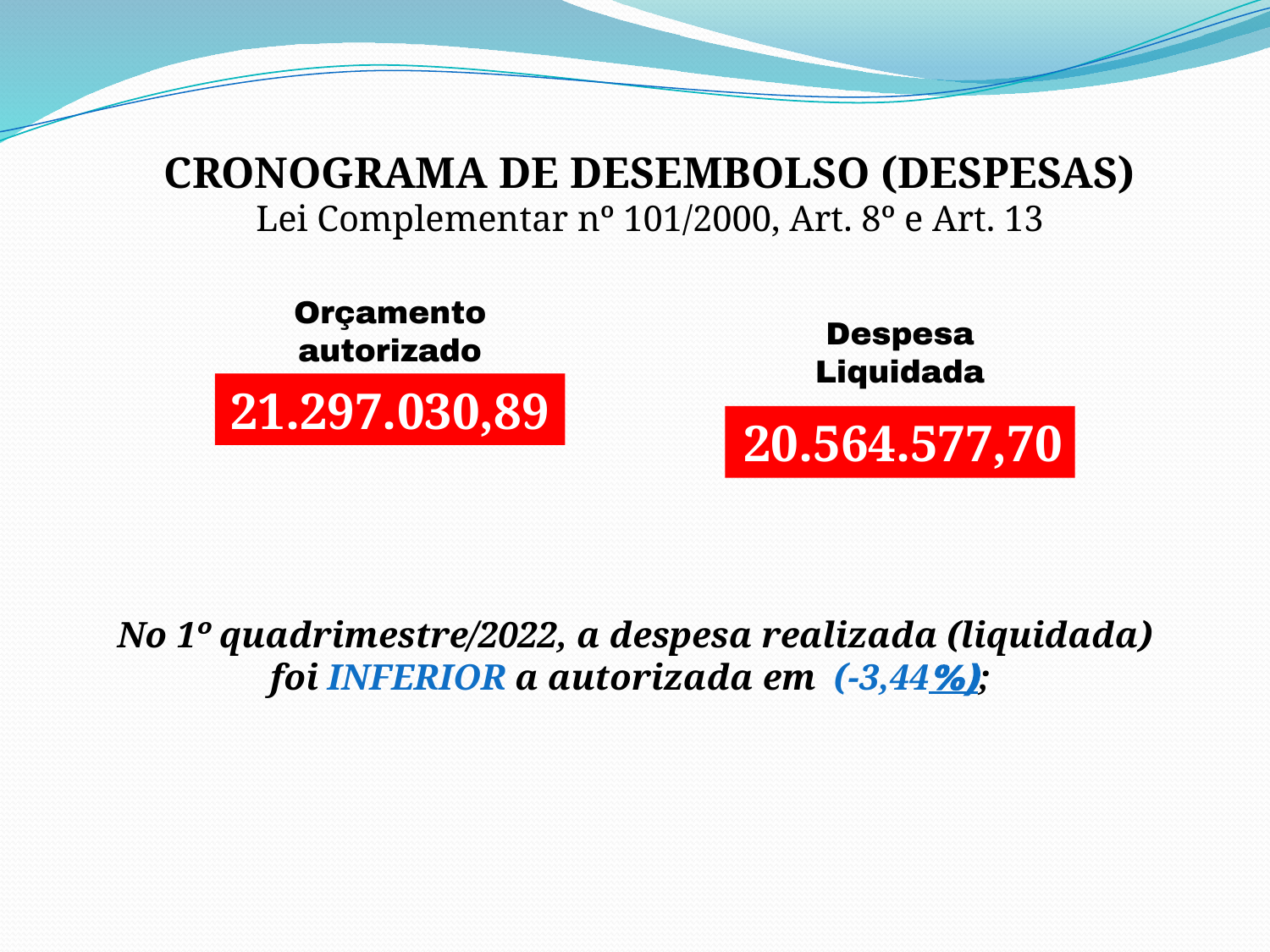

cronograma de desembolso (DESPESAS)
Lei Complementar nº 101/2000, Art. 8º e Art. 13
Orçamento autorizado
Despesa Liquidada
21.297.030,89
20.564.577,70
No 1º quadrimestre/2022, a despesa realizada (liquidada) foi INFERIOR a autorizada em  (-3,44%);